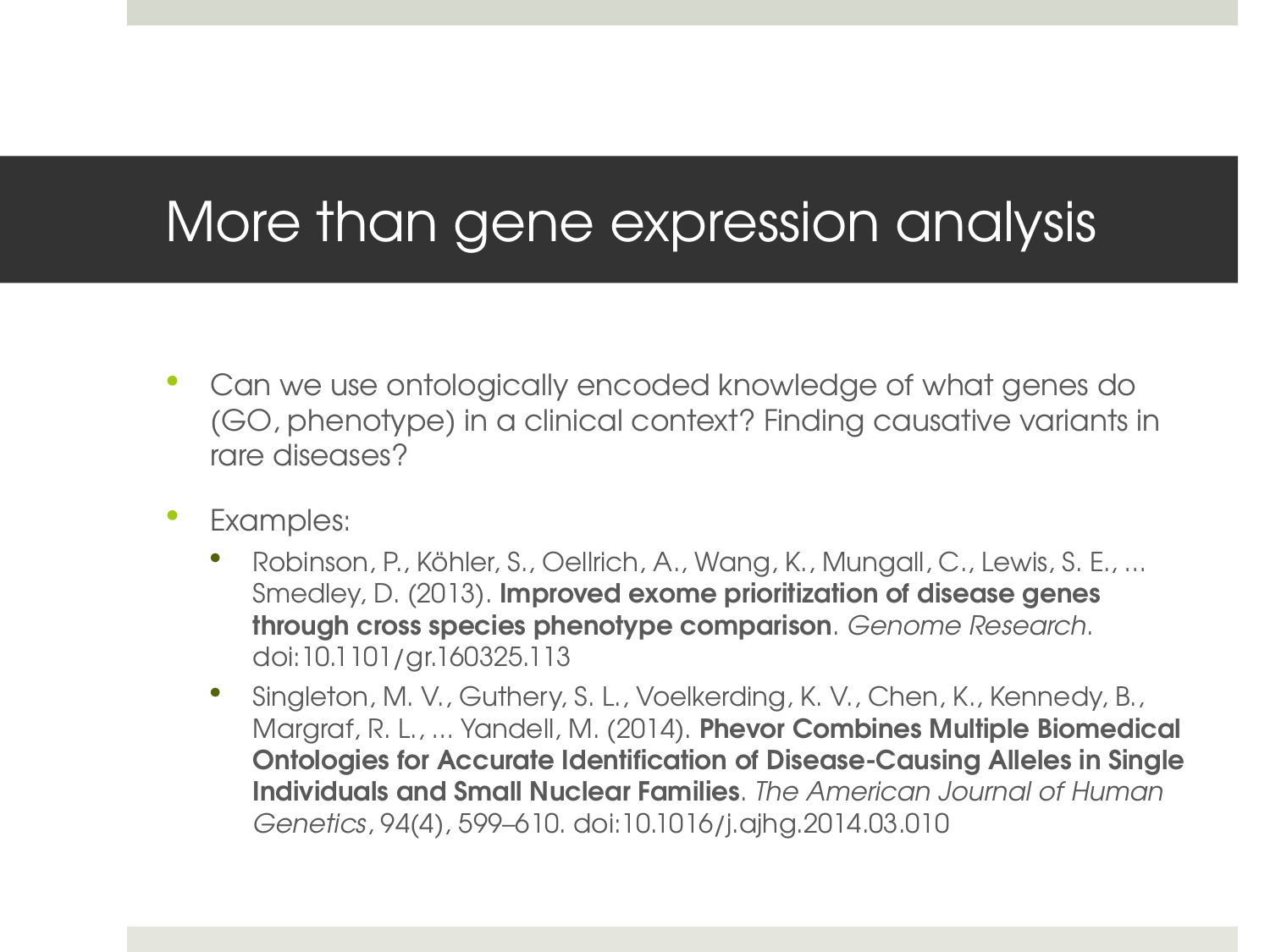

# More than gene expression analysis
Can we use ontologically encoded knowledge of what genes do (GO, phenotype) in a clinical context? Finding causative variants in rare diseases?
Examples:
Robinson, P., Köhler, S., Oellrich, A., Wang, K., Mungall, C., Lewis, S. E., … Smedley, D. (2013). Improved exome prioritization of disease genes through cross species phenotype comparison. Genome Research. doi:10.1101/gr.160325.113
Singleton, M. V., Guthery, S. L., Voelkerding, K. V., Chen, K., Kennedy, B., Margraf, R. L., … Yandell, M. (2014). Phevor Combines Multiple Biomedical Ontologies for Accurate Identification of Disease-Causing Alleles in Single Individuals and Small Nuclear Families. The American Journal of Human Genetics, 94(4), 599–610. doi:10.1016/j.ajhg.2014.03.010